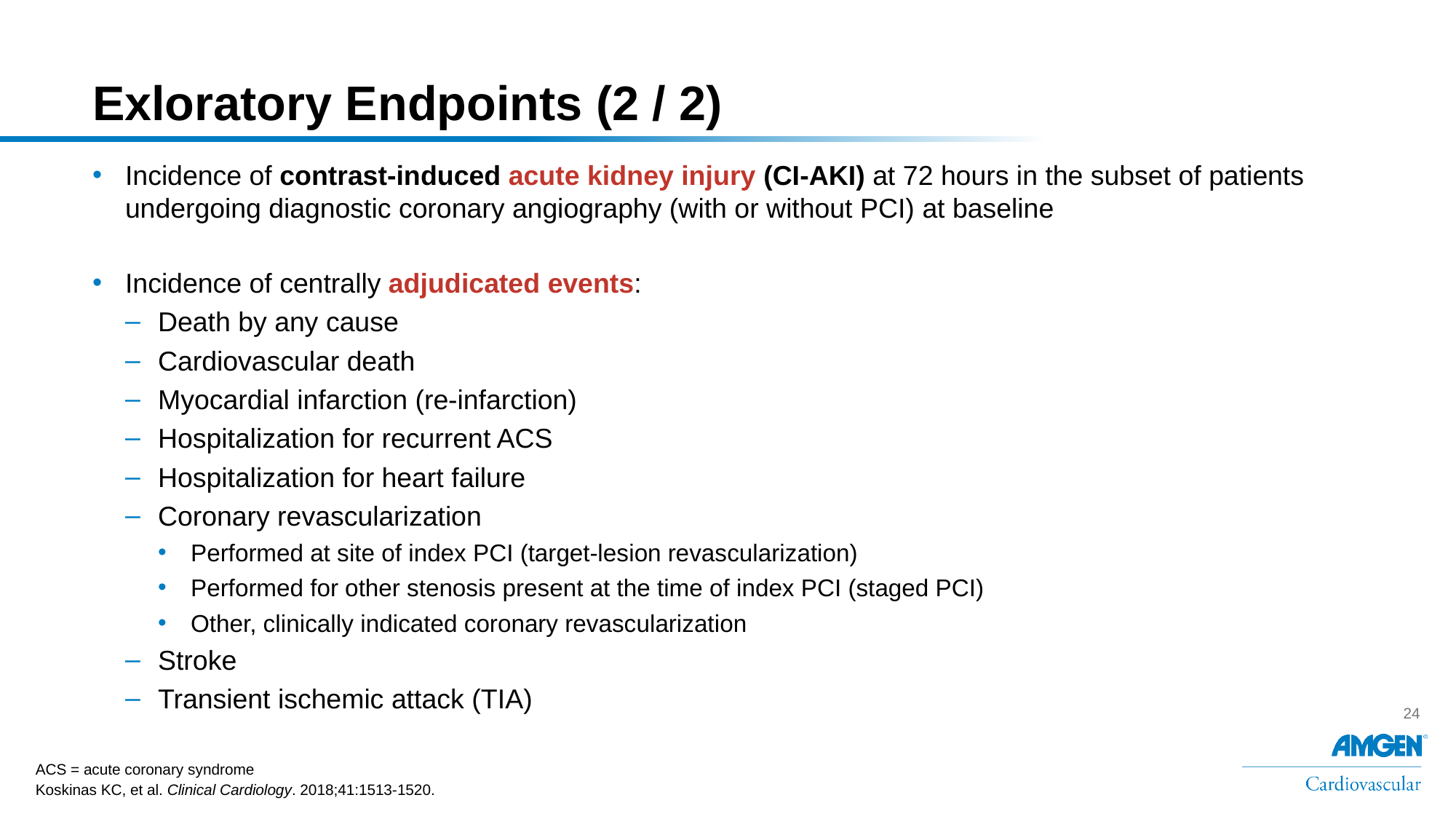

# Exloratory Endpoints (2 / 2)
Incidence of contrast-induced acute kidney injury (CI-AKI) at 72 hours in the subset of patients undergoing diagnostic coronary angiography (with or without PCI) at baseline
Incidence of centrally adjudicated events:
Death by any cause
Cardiovascular death
Myocardial infarction (re-infarction)
Hospitalization for recurrent ACS
Hospitalization for heart failure
Coronary revascularization
Performed at site of index PCI (target-lesion revascularization)
Performed for other stenosis present at the time of index PCI (staged PCI)
Other, clinically indicated coronary revascularization
Stroke
Transient ischemic attack (TIA)

ACS = acute coronary syndrome
Koskinas KC, et al. Clinical Cardiology. 2018;41:1513-1520.